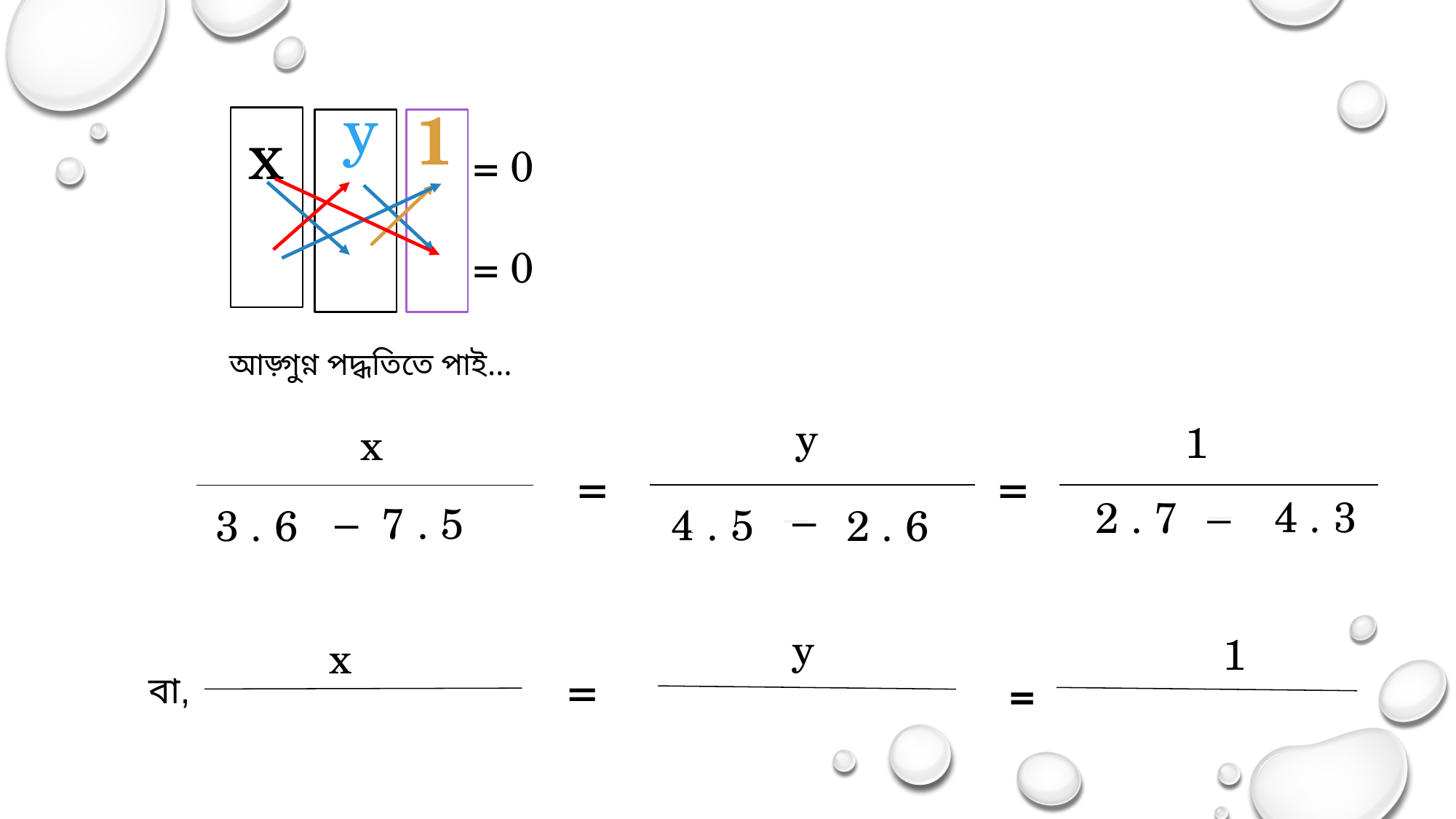

y
1
x

  2x  +3y  +5 = 0

  4x  +7y  +6 = 0
আড়্গুণ্ন পদ্ধতিতে পাই…
y
1
x
=
 =
‒
‒
20
 –
 4 . 3
‒
2 . 7
12
12
35
14
‒
‒
7 . 5
18
4 . 5
3 . 6
2 . 6
y
1
x
=
=
বা,